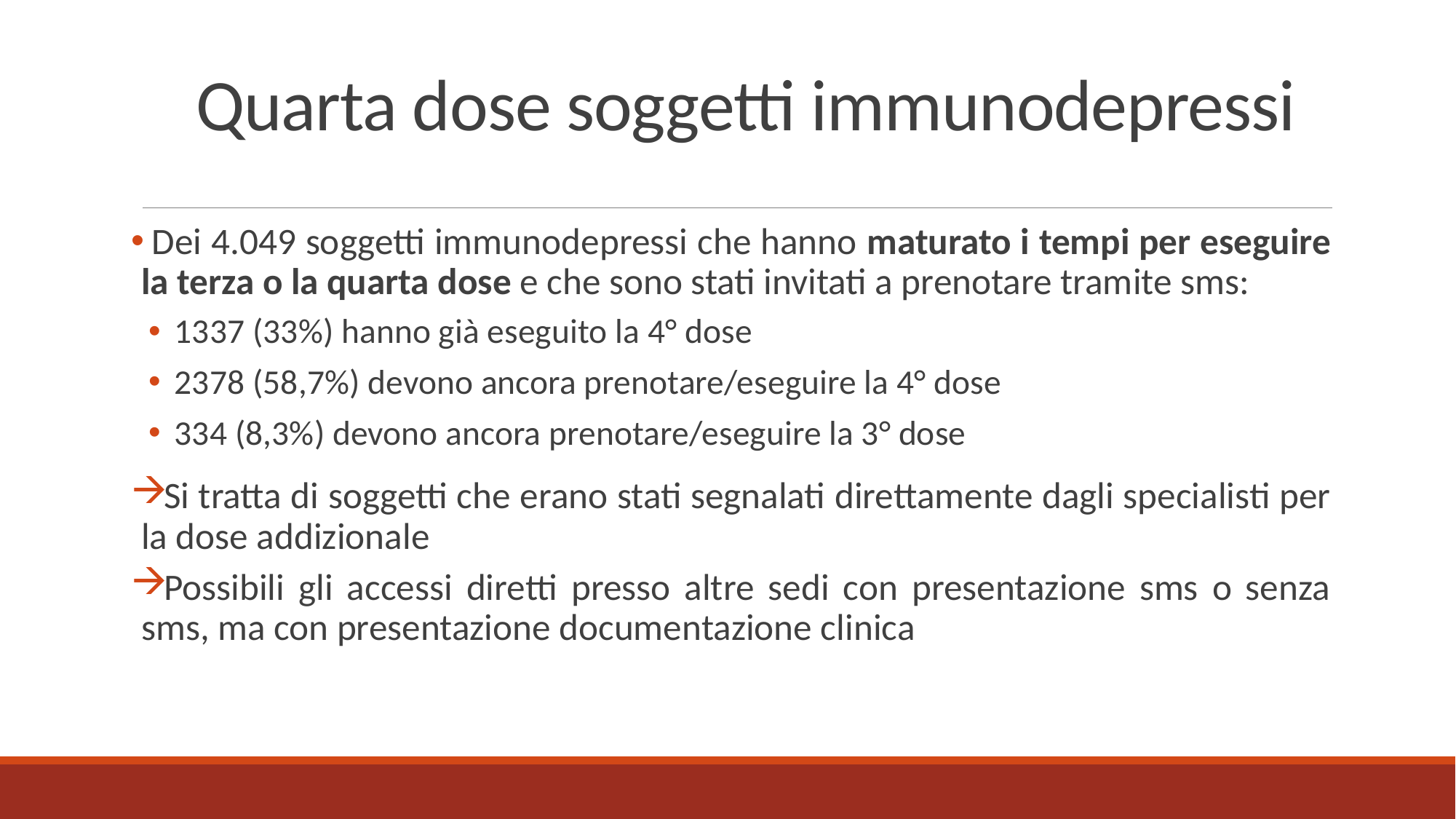

Quarta dose soggetti immunodepressi
#
 Dei 4.049 soggetti immunodepressi che hanno maturato i tempi per eseguire la terza o la quarta dose e che sono stati invitati a prenotare tramite sms:
1337 (33%) hanno già eseguito la 4° dose
2378 (58,7%) devono ancora prenotare/eseguire la 4° dose
334 (8,3%) devono ancora prenotare/eseguire la 3° dose
Si tratta di soggetti che erano stati segnalati direttamente dagli specialisti per la dose addizionale
Possibili gli accessi diretti presso altre sedi con presentazione sms o senza sms, ma con presentazione documentazione clinica